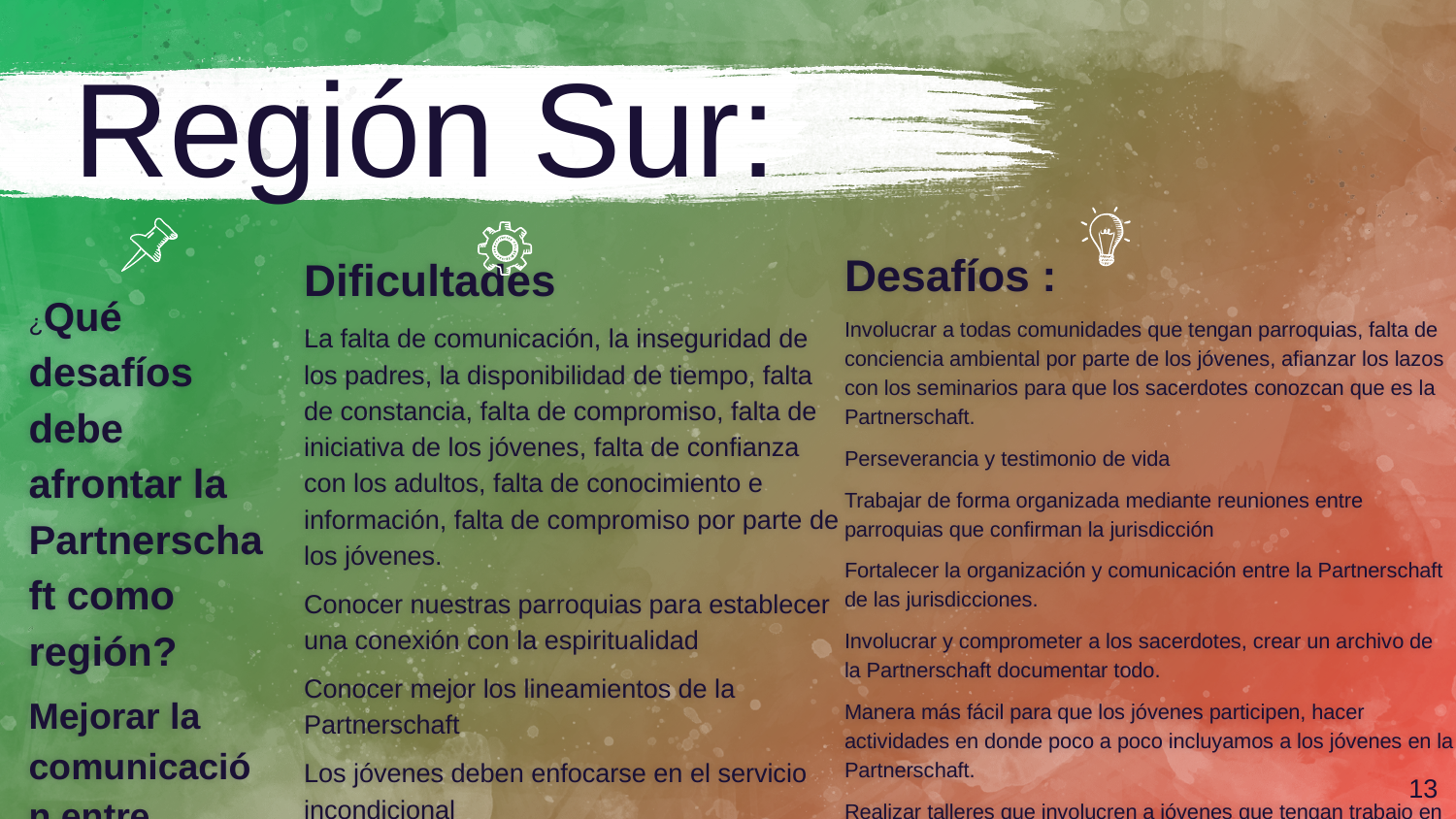

# Región Sur:

Desafíos :
Involucrar a todas comunidades que tengan parroquias, falta de conciencia ambiental por parte de los jóvenes, afianzar los lazos con los seminarios para que los sacerdotes conozcan que es la Partnerschaft.
Perseverancia y testimonio de vida
Trabajar de forma organizada mediante reuniones entre parroquias que confirman la jurisdicción
Fortalecer la organización y comunicación entre la Partnerschaft de las jurisdicciones.
Involucrar y comprometer a los sacerdotes, crear un archivo de la Partnerschaft documentar todo.
Manera más fácil para que los jóvenes participen, hacer actividades en donde poco a poco incluyamos a los jóvenes en la Partnerschaft.
Realizar talleres que involucren a jóvenes que tengan trabajo en base al trabajo de la Partnerschaft.
Dificultades
La falta de comunicación, la inseguridad de los padres, la disponibilidad de tiempo, falta de constancia, falta de compromiso, falta de iniciativa de los jóvenes, falta de confianza con los adultos, falta de conocimiento e información, falta de compromiso por parte de los jóvenes.
Conocer nuestras parroquias para establecer una conexión con la espiritualidad
Conocer mejor los lineamientos de la Partnerschaft
Los jóvenes deben enfocarse en el servicio incondicional
Formar un equipo de Partnerschaft en cada una de las coordinaciones, involucrar a mas personas de fuera.
¿Qué desafíos debe afrontar la Partnerschaft como región?
Mejorar la comunicación entre parroquias
13